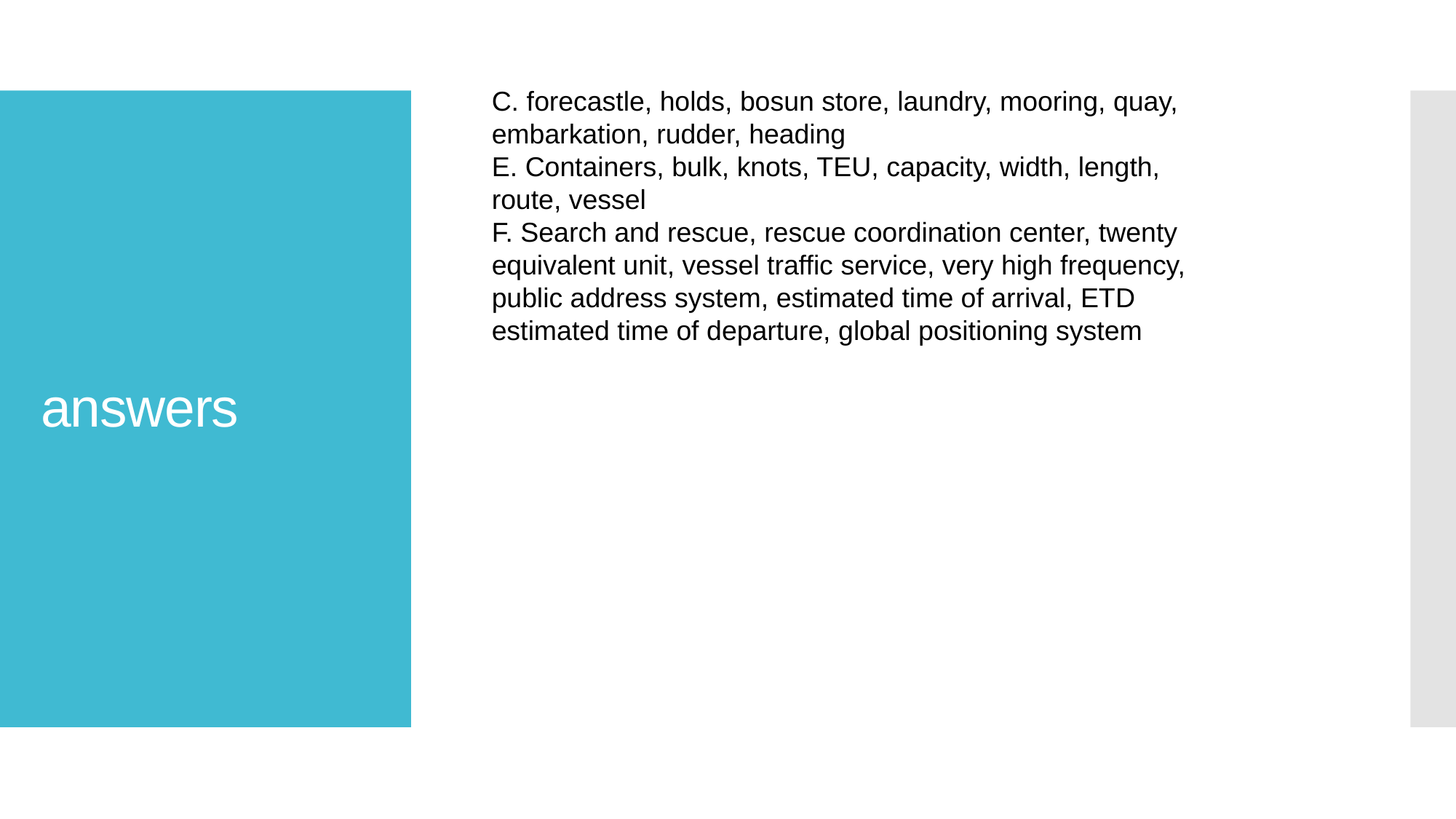

C. forecastle, holds, bosun store, laundry, mooring, quay, embarkation, rudder, heading
E. Containers, bulk, knots, TEU, capacity, width, length, route, vessel
F. Search and rescue, rescue coordination center, twenty equivalent unit, vessel traffic service, very high frequency, public address system, estimated time of arrival, ETD estimated time of departure, global positioning system
# answers